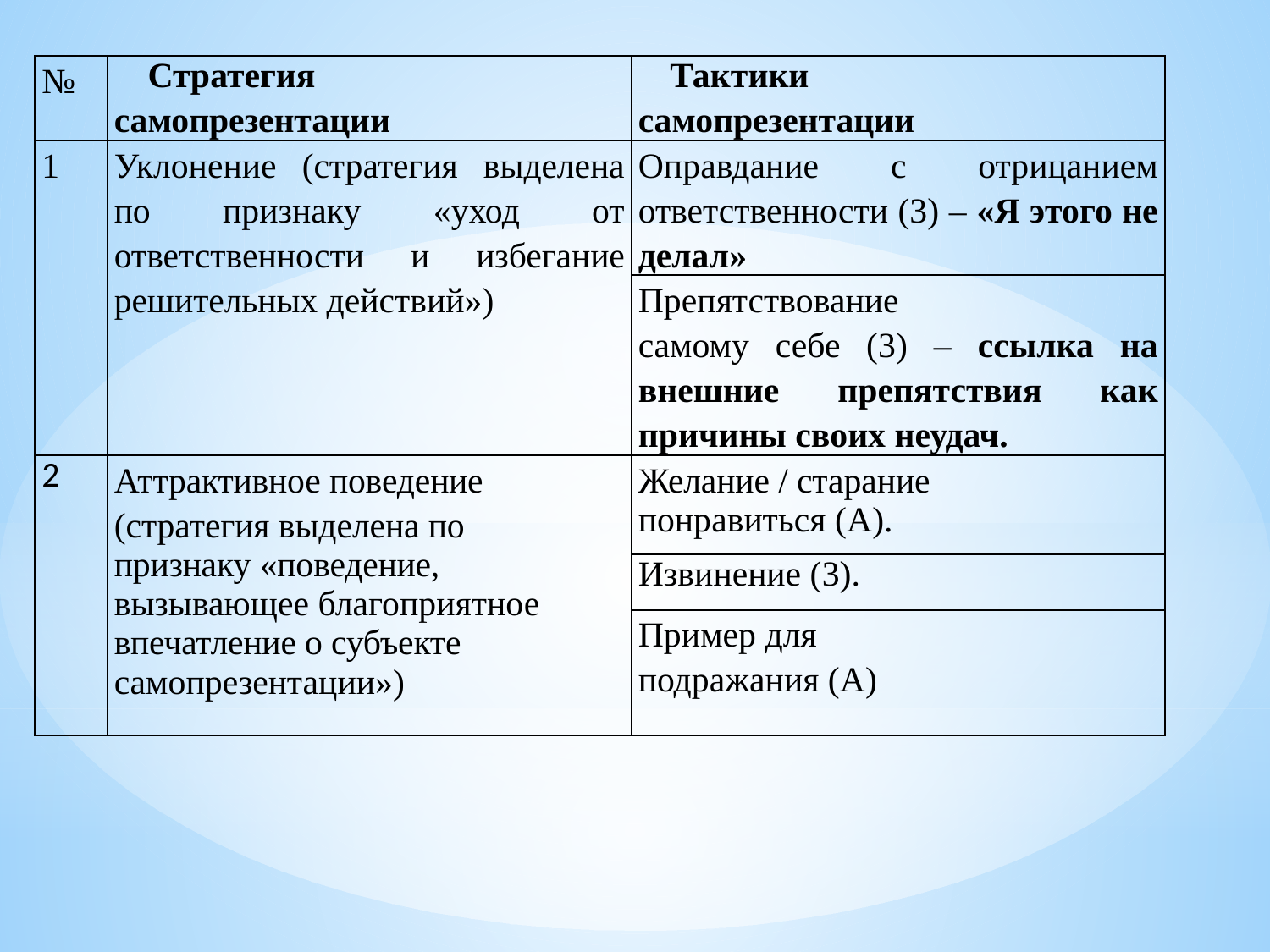

| № | Стратегия самопрезентации | Тактики самопрезентации |
| --- | --- | --- |
| 1 | Уклонение (стратегия выделена по признаку «уход от ответственности и избегание решительных действий») | Оправдание с отрицанием ответственности (3) – «Я этого не делал» |
|  |  | Препятствование самому себе (3) – ссылка на внешние препятствия как причины своих неудач. |
| 2 | Аттрактивное поведение (стратегия выделена по признаку «поведение, вызывающее благоприятное впечатление о субъекте самопрезентации») | Желание / старание понравиться (А). |
|  |  | Извинение (3). |
|  |  | Пример для подражания (А) |